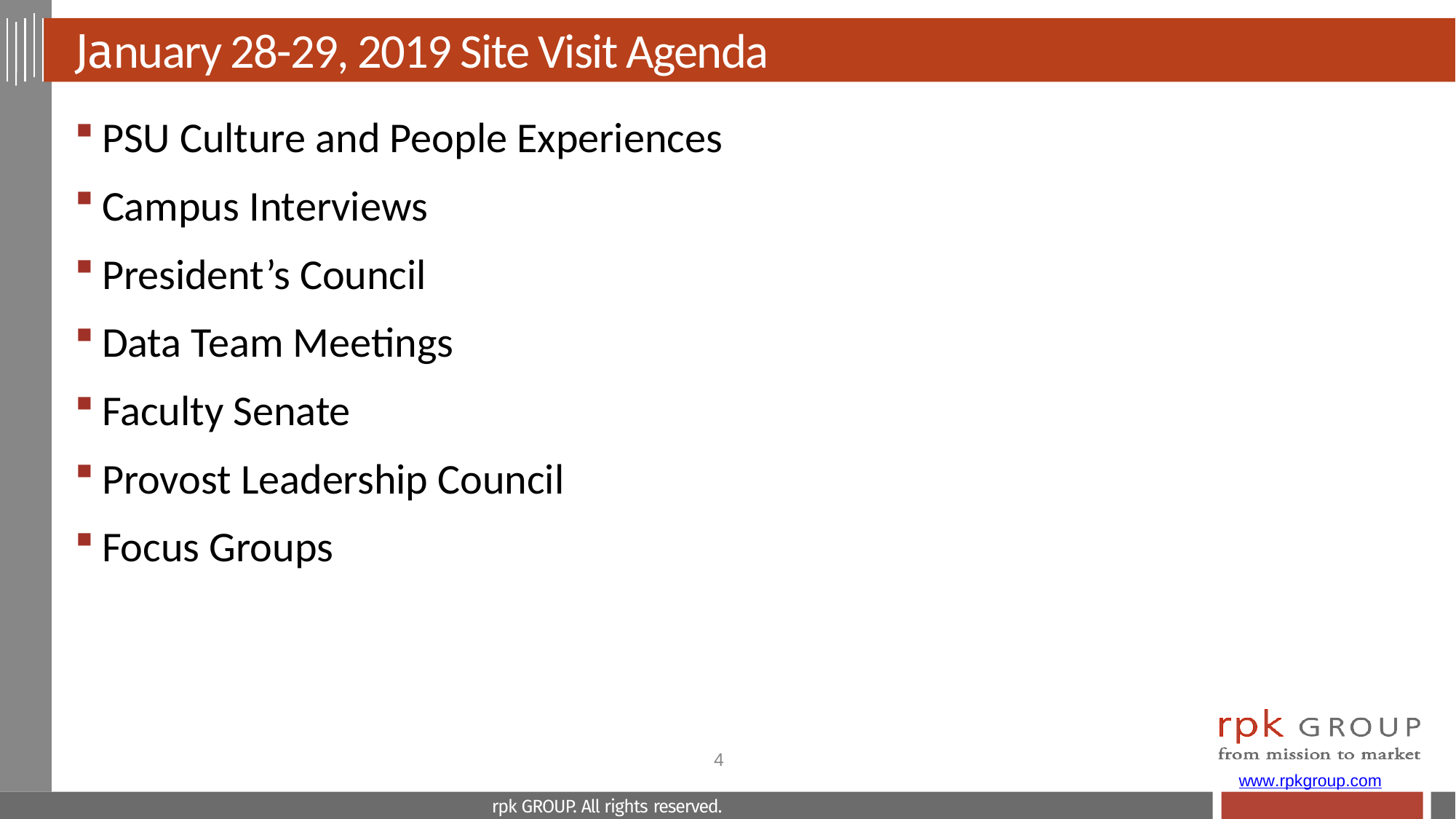

# January 28-29, 2019 Site Visit Agenda

PSU Culture and People Experiences
Campus Interviews
President’s Council
Data Team Meetings
Faculty Senate
Provost Leadership Council
Focus Groups

4
www.rpkgroup.com

rpk GROUP. All rights reserved.